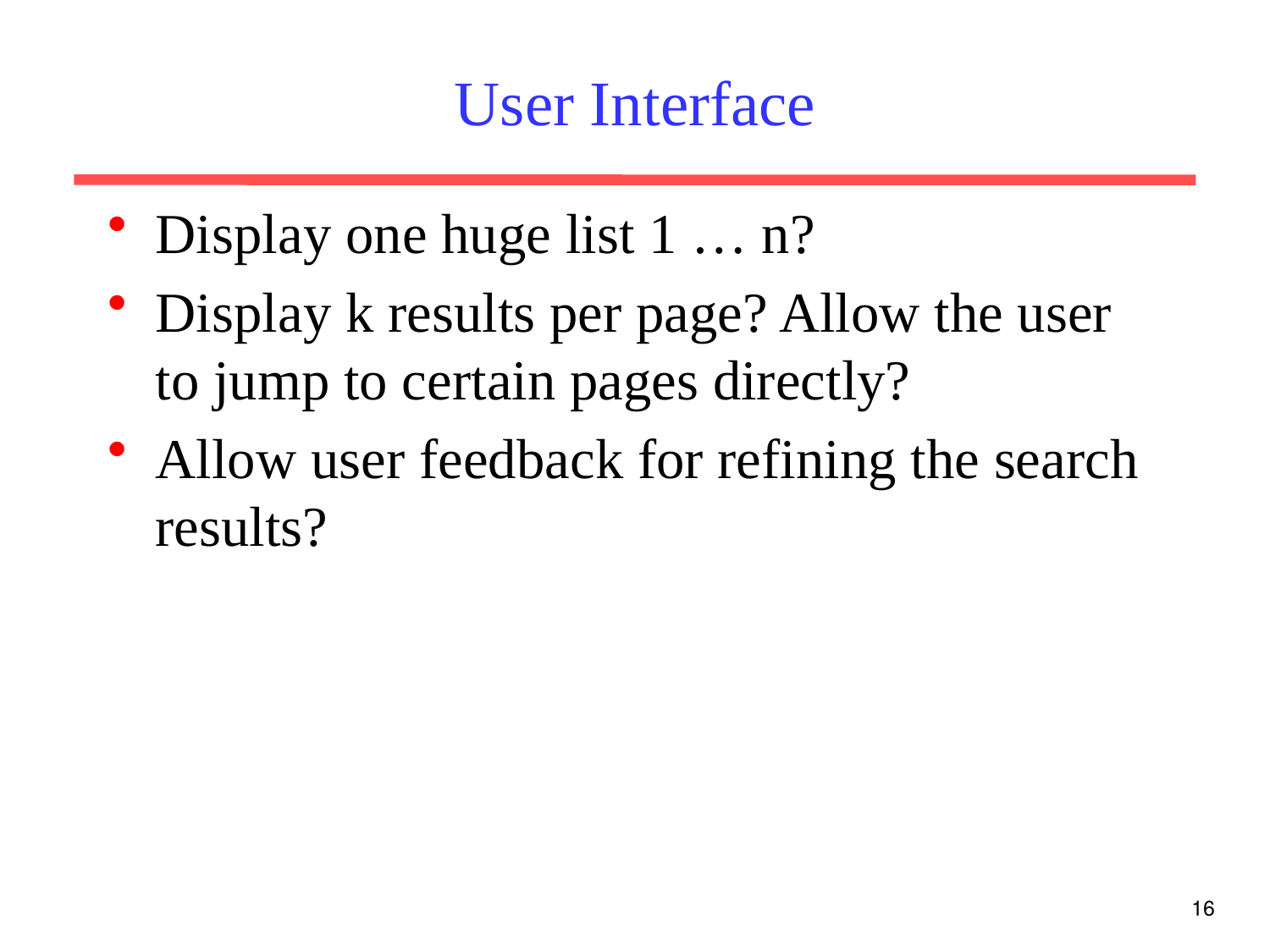

# User Interface
Display one huge list 1 … n?
Display k results per page? Allow the user to jump to certain pages directly?
Allow user feedback for refining the search results?

16